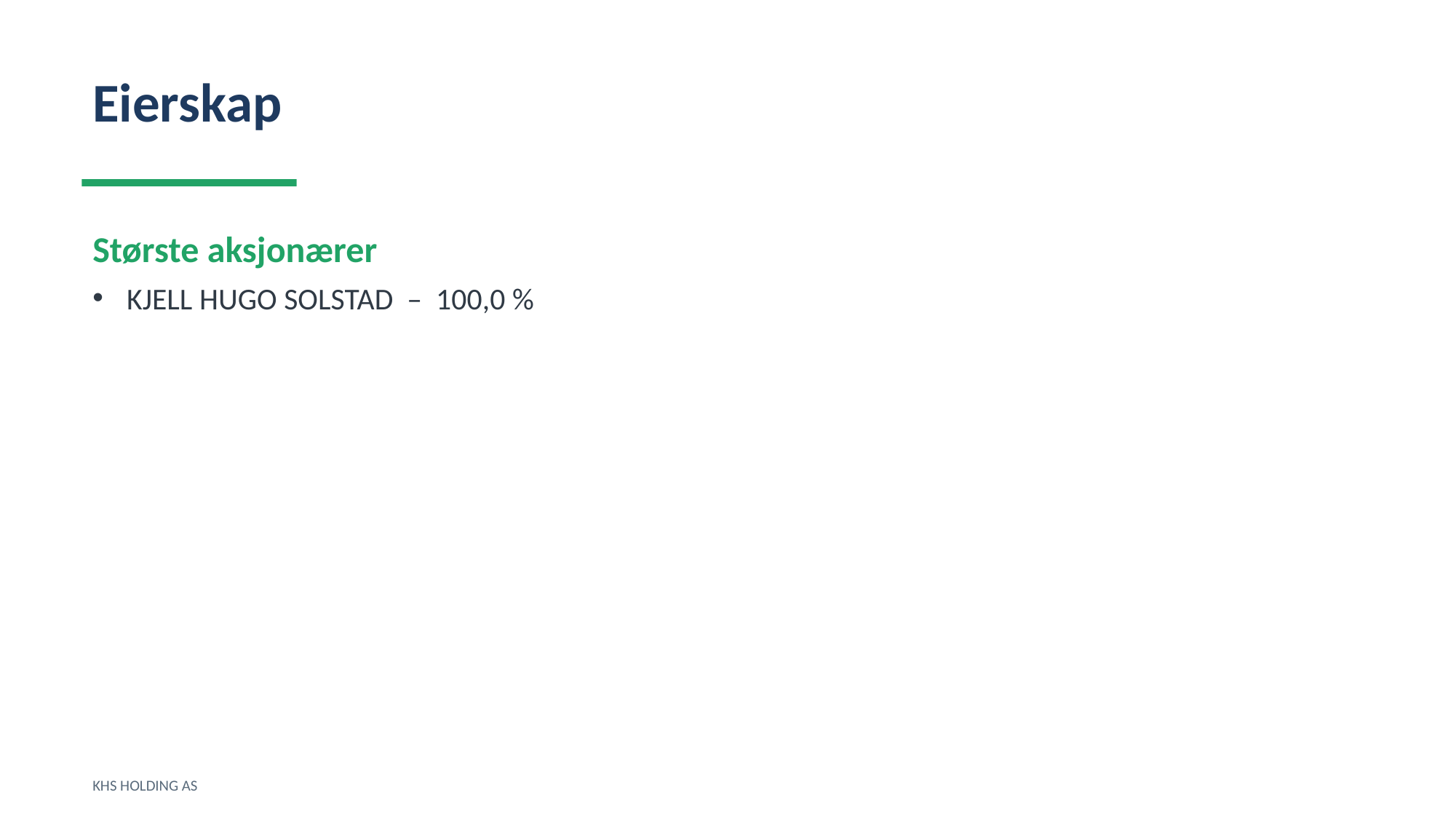

Eierskap

Største aksjonærer
KJELL HUGO SOLSTAD  –  100,0 %
KHS HOLDING AS